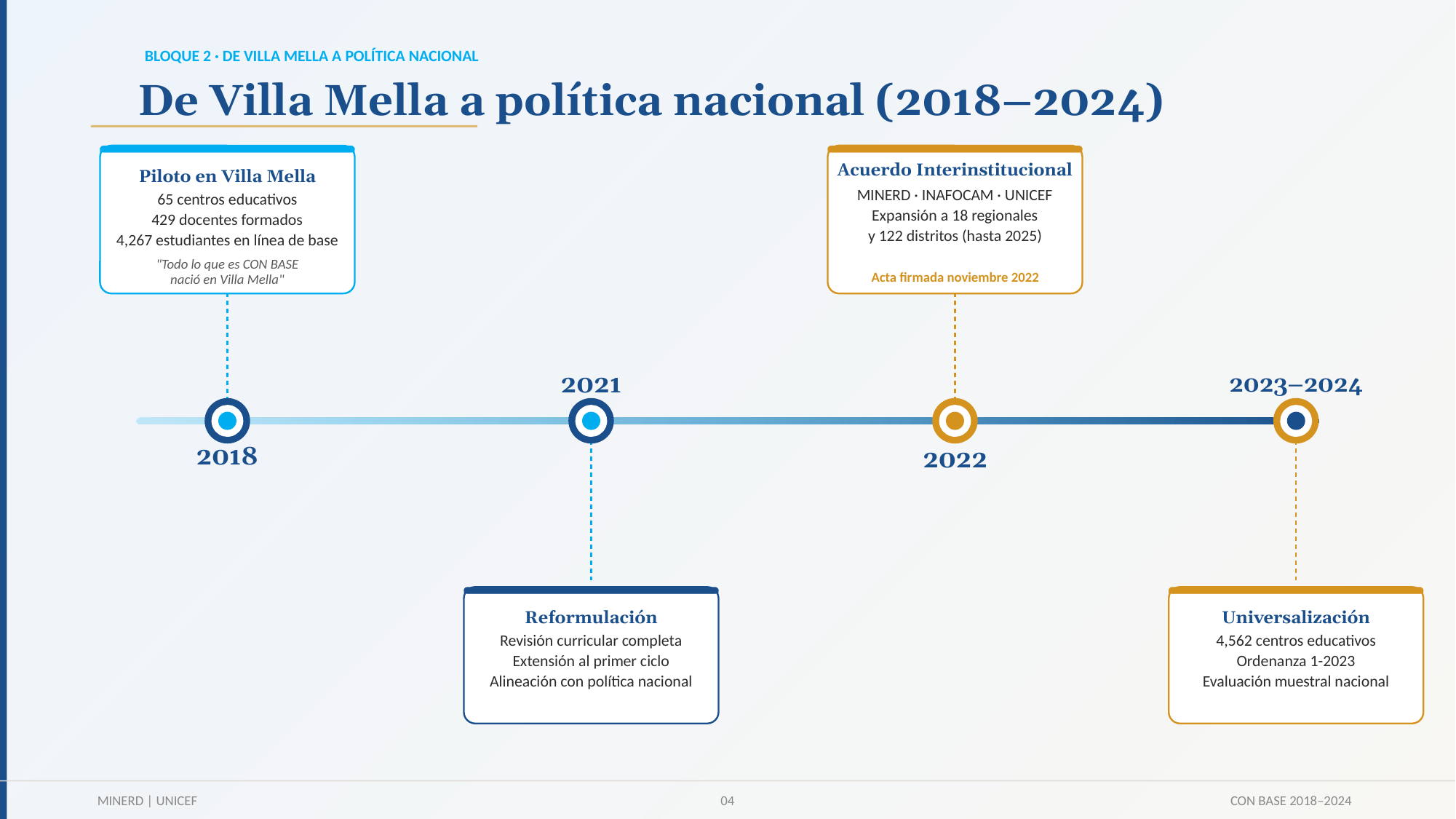

BLOQUE 2 · DE VILLA MELLA A POLÍTICA NACIONAL
De Villa Mella a política nacional (2018–2024)

Acuerdo Interinstitucional
Piloto en Villa Mella
MINERD · INAFOCAM · UNICEF
65 centros educativos
Expansión a 18 regionales
429 docentes formados
y 122 distritos (hasta 2025)
4,267 estudiantes en línea de base

"Todo lo que es CON BASE
Acta firmada noviembre 2022
nació en Villa Mella"
2021
2023–2024

2018
2022

Reformulación
Universalización
Revisión curricular completa
4,562 centros educativos
Extensión al primer ciclo
Ordenanza 1-2023
Alineación con política nacional
Evaluación muestral nacional

MINERD | UNICEF
04
CON BASE 2018–2024